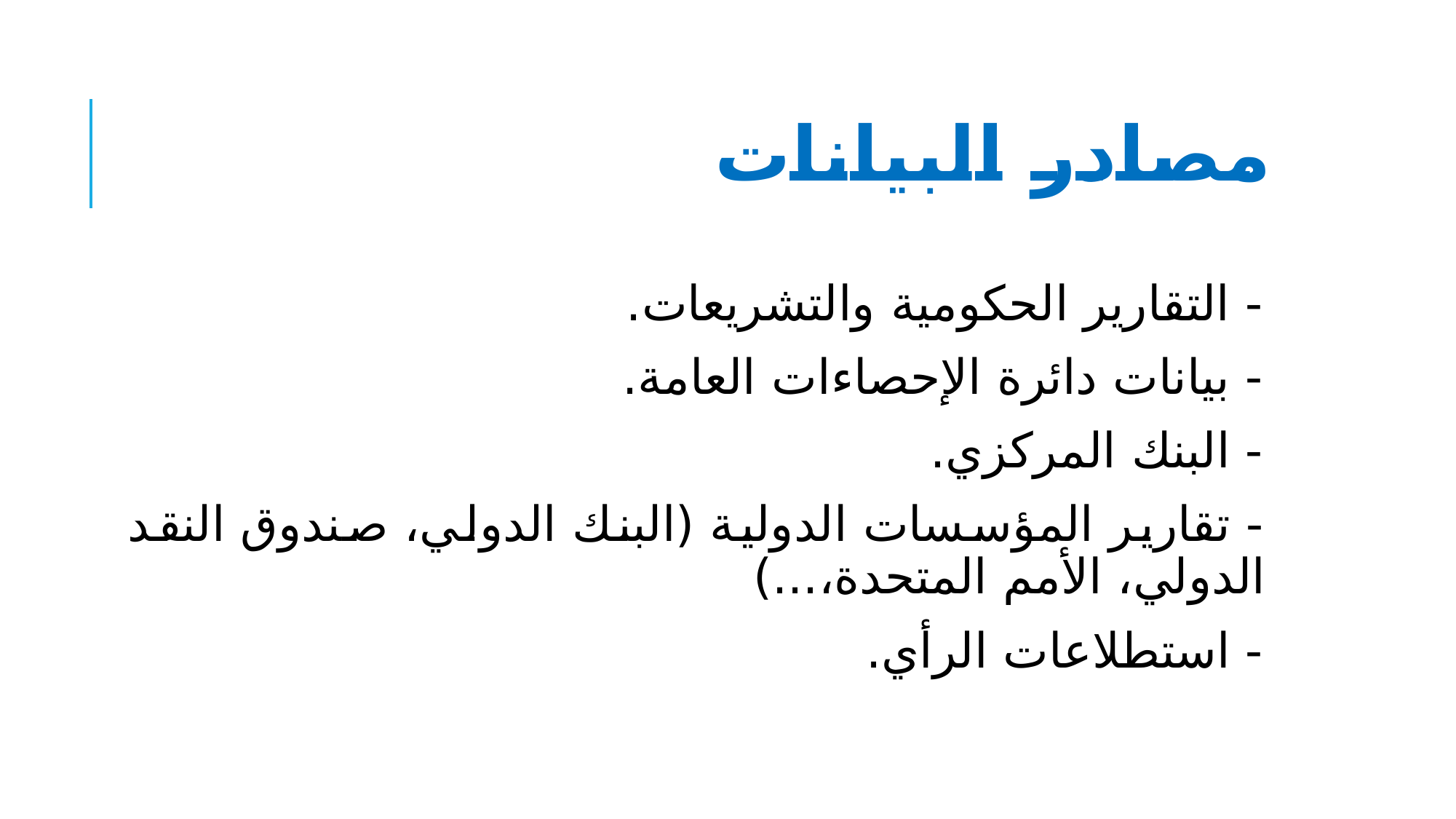

# مصادر البيانات
- التقارير الحكومية والتشريعات.
- بيانات دائرة الإحصاءات العامة.
- البنك المركزي.
- تقارير المؤسسات الدولية (البنك الدولي، صندوق النقد الدولي، الأمم المتحدة،...)
- استطلاعات الرأي.